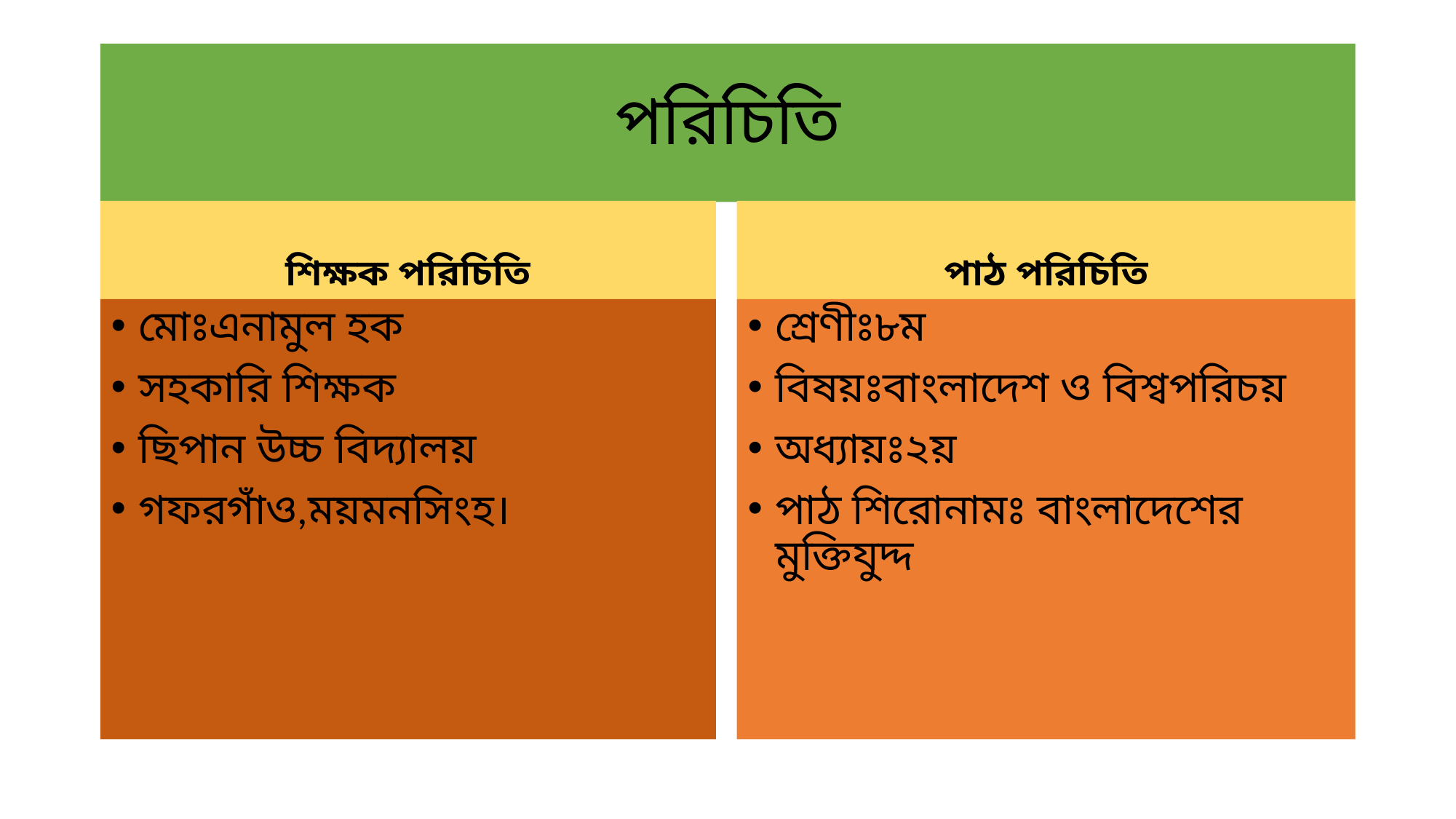

# পরিচিতি
শিক্ষক পরিচিতি
পাঠ পরিচিতি
মোঃএনামুল হক
সহকারি শিক্ষক
ছিপান উচ্চ বিদ্যালয়
গফরগাঁও,ময়মনসিংহ।
শ্রেণীঃ৮ম
বিষয়ঃবাংলাদেশ ও বিশ্বপরিচয়
অধ্যায়ঃ২য়
পাঠ শিরোনামঃ বাংলাদেশের মুক্তিযুদ্দ